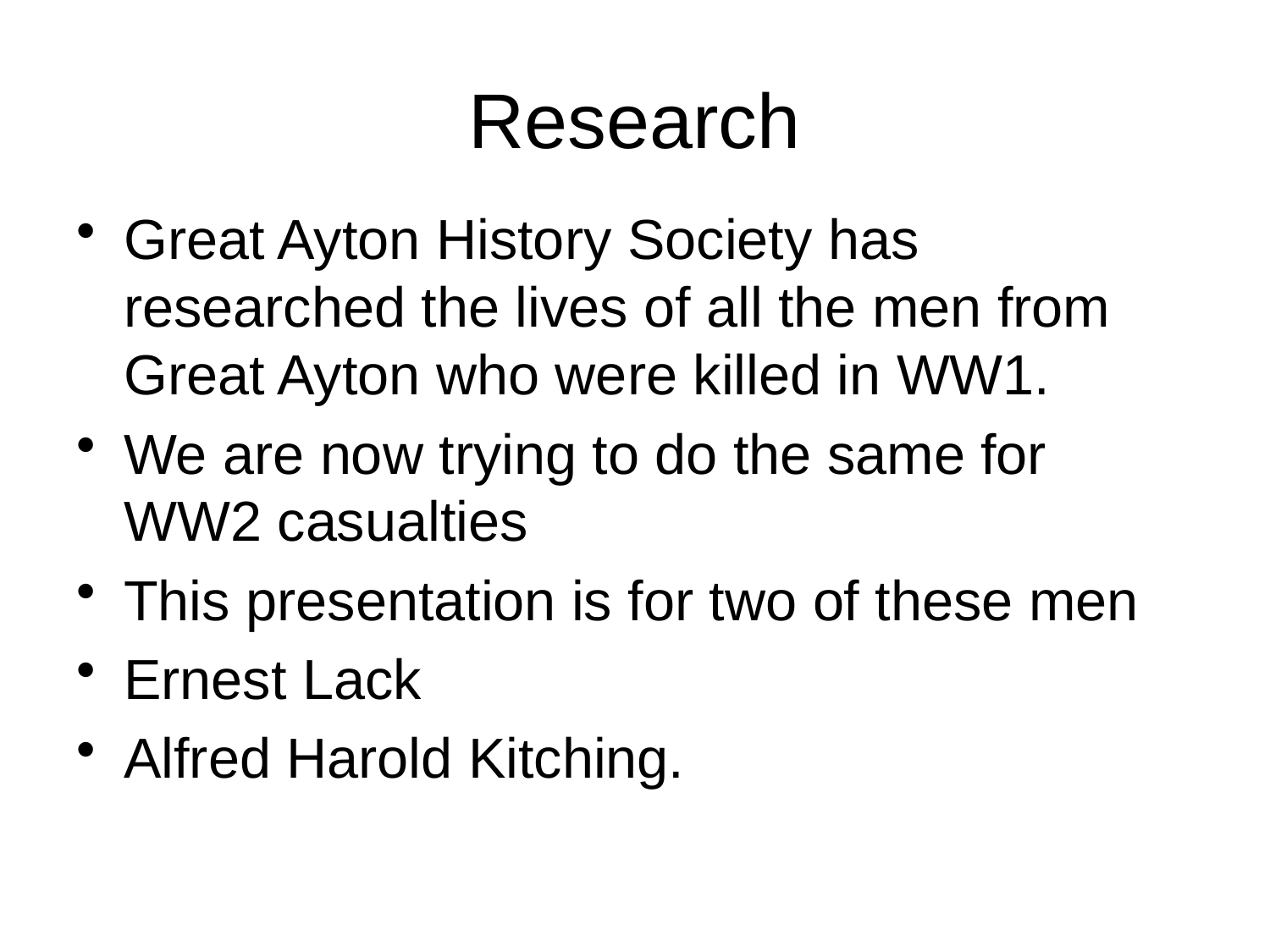

# Research
Great Ayton History Society has researched the lives of all the men from Great Ayton who were killed in WW1.
We are now trying to do the same for WW2 casualties
This presentation is for two of these men
Ernest Lack
Alfred Harold Kitching.